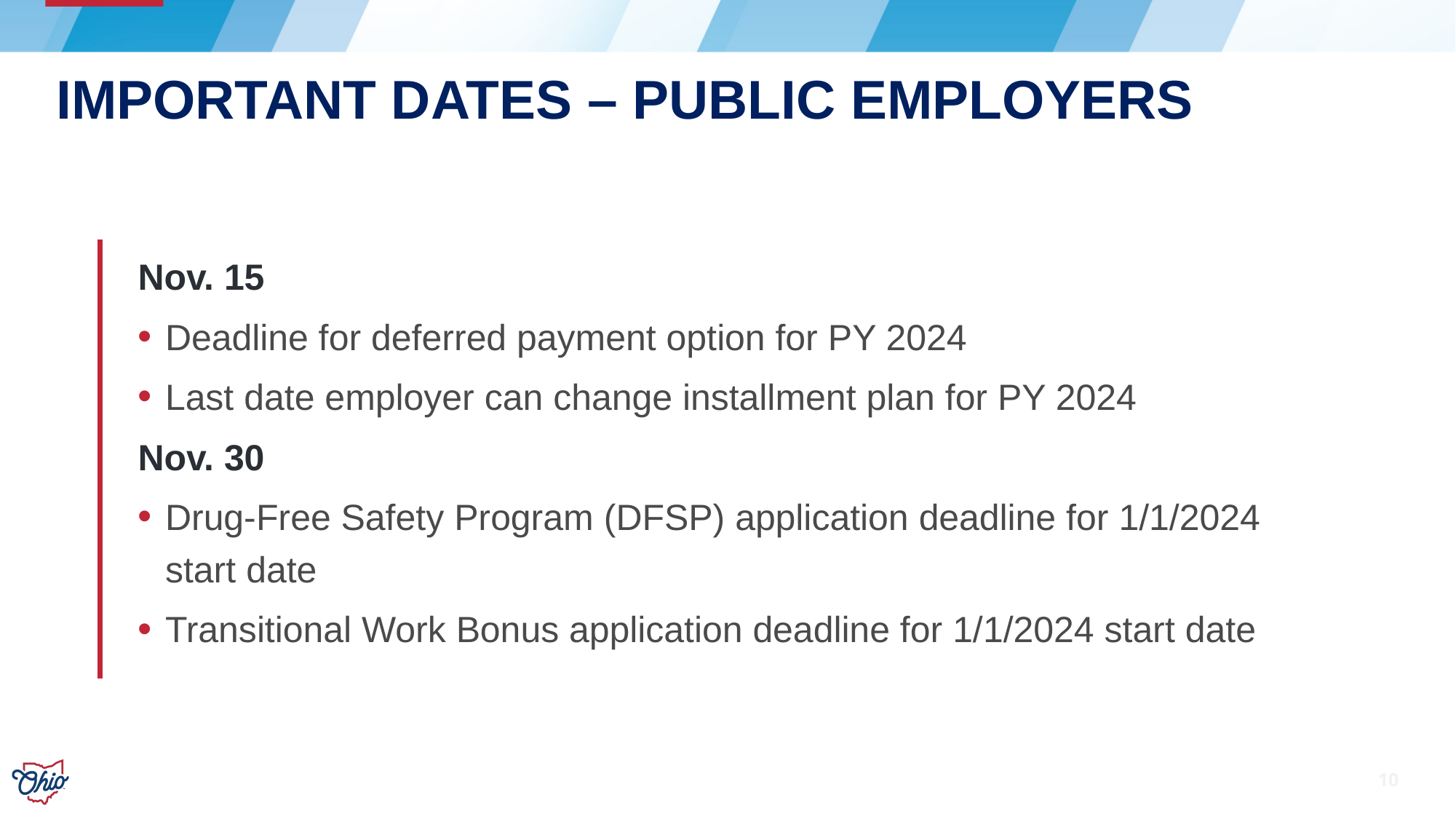

# Important Dates – Public Employers
Nov. 15
Deadline for deferred payment option for PY 2024
Last date employer can change installment plan for PY 2024
Nov. 30
Drug-Free Safety Program (DFSP) application deadline for 1/1/2024 start date
Transitional Work Bonus application deadline for 1/1/2024 start date
10